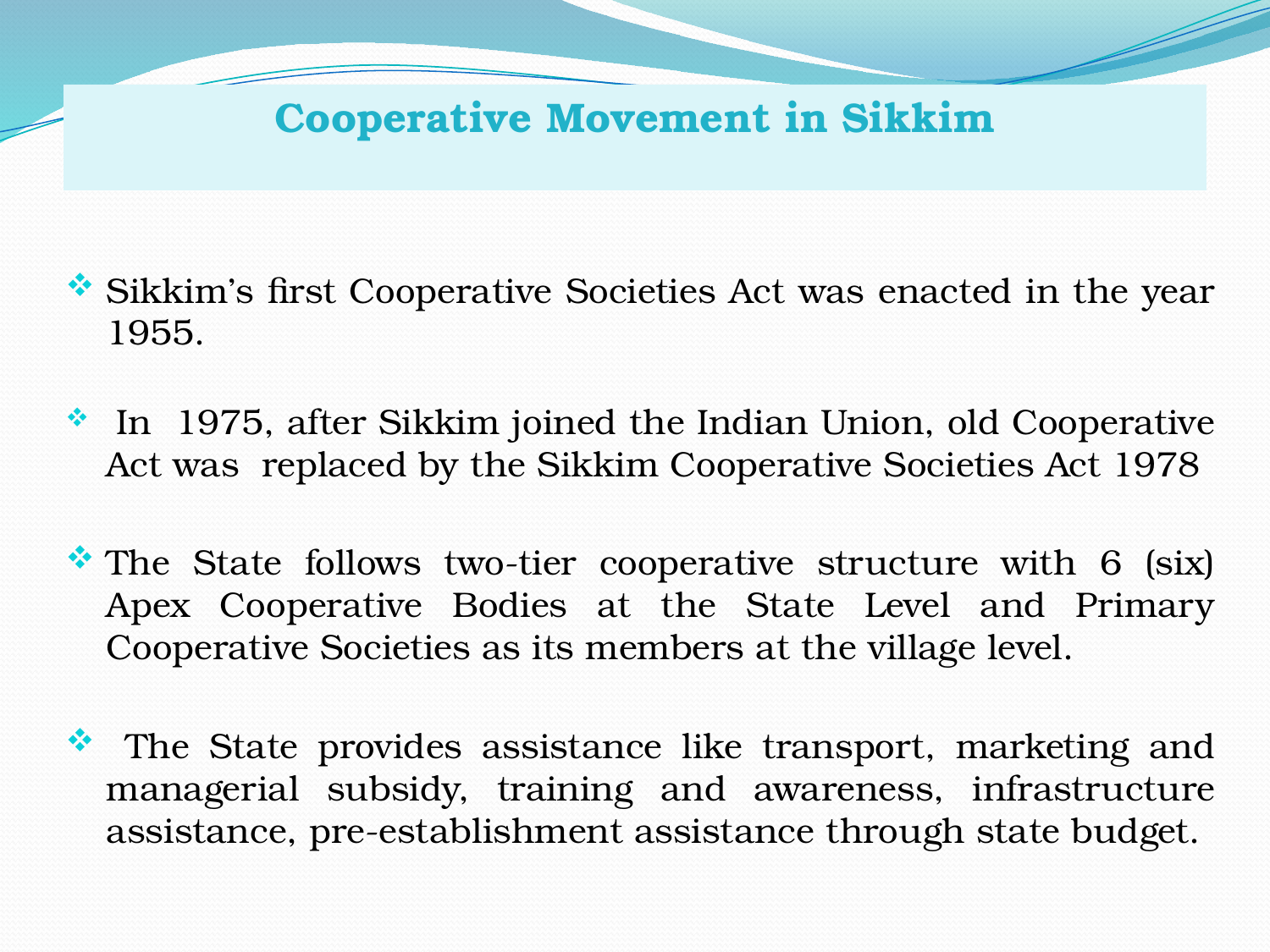

# Cooperative Movement in Sikkim

Sikkim’s first Cooperative Societies Act was enacted in the year 1955.

 In  1975, after Sikkim joined the Indian Union, old Cooperative Act was  replaced by the Sikkim Cooperative Societies Act 1978

The State follows two-tier cooperative structure with 6 (six) Apex Cooperative Bodies at the State Level and Primary Cooperative Societies as its members at the village level.

 The State provides assistance like transport, marketing and managerial subsidy, training and awareness, infrastructure assistance, pre-establishment assistance through state budget.